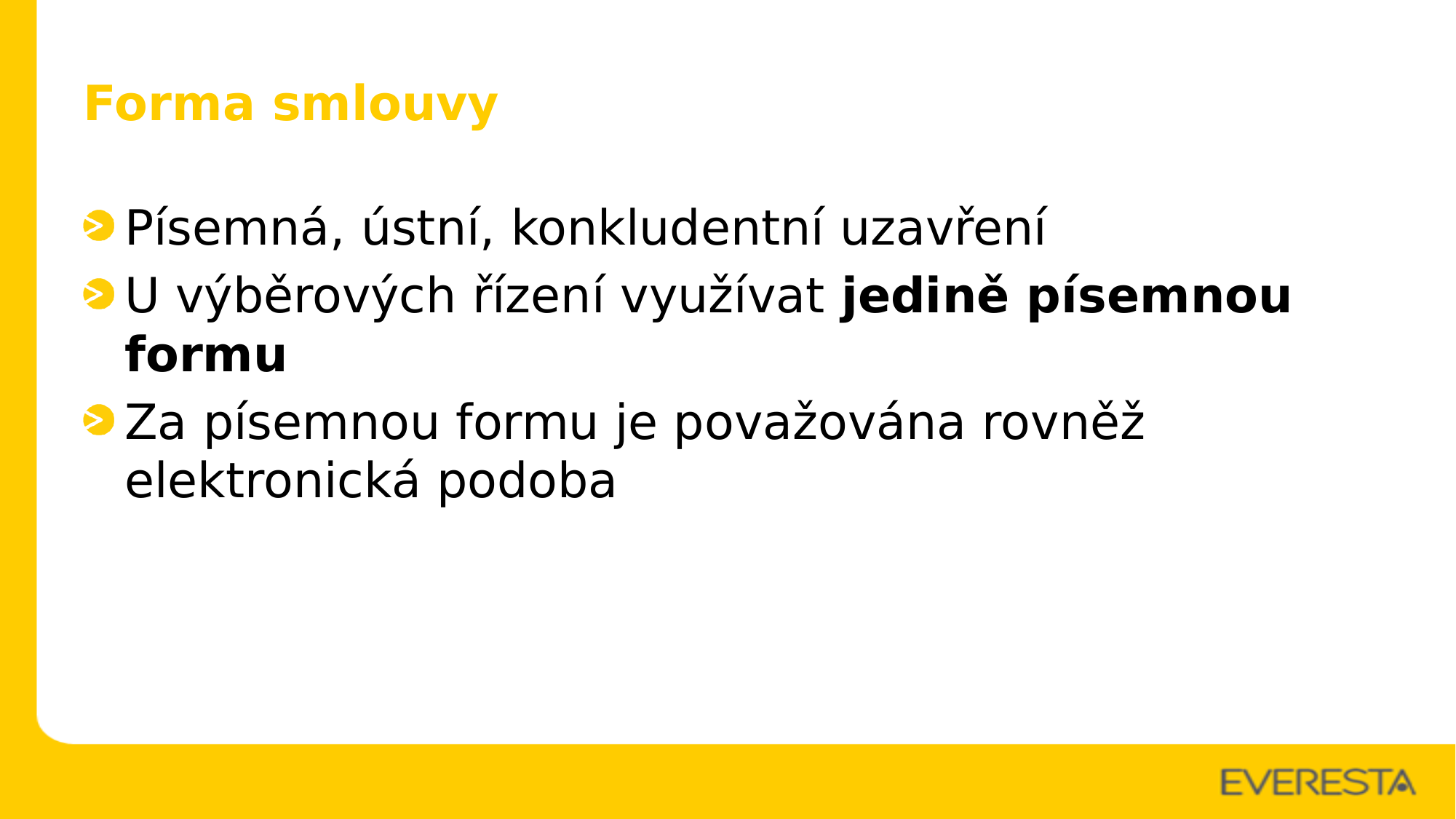

# Forma smlouvy
Písemná, ústní, konkludentní uzavření
U výběrových řízení využívat jedině písemnou formu
Za písemnou formu je považována rovněž elektronická podoba